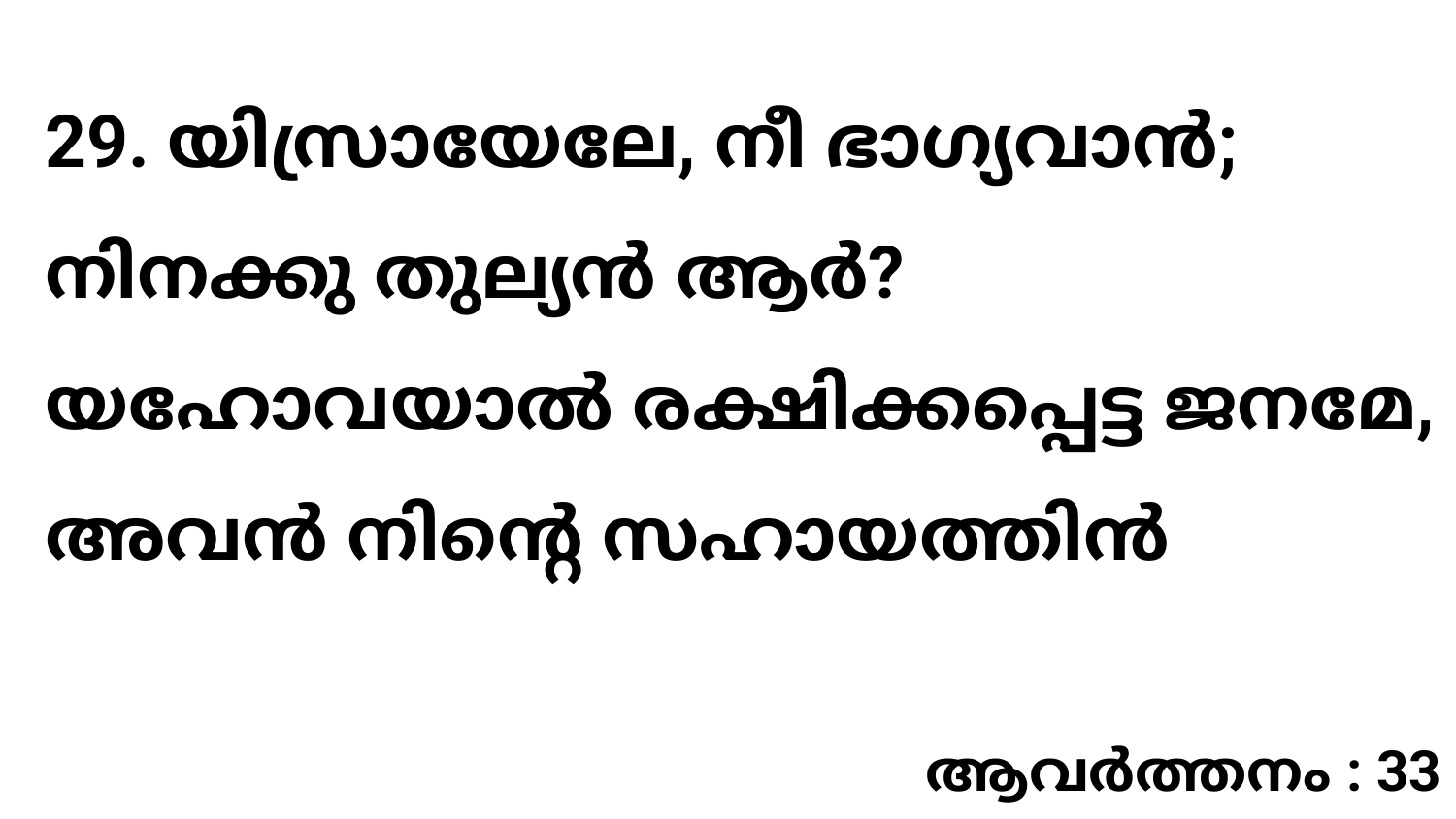

29. യിസ്രായേലേ, നീ ഭാഗ്യവാൻ; നിനക്കു തുല്യൻ ആർ? യഹോവയാൽ രക്ഷിക്കപ്പെട്ട ജനമേ, അവൻ നിന്റെ സഹായത്തിൻ
ആവർത്തനം : 33